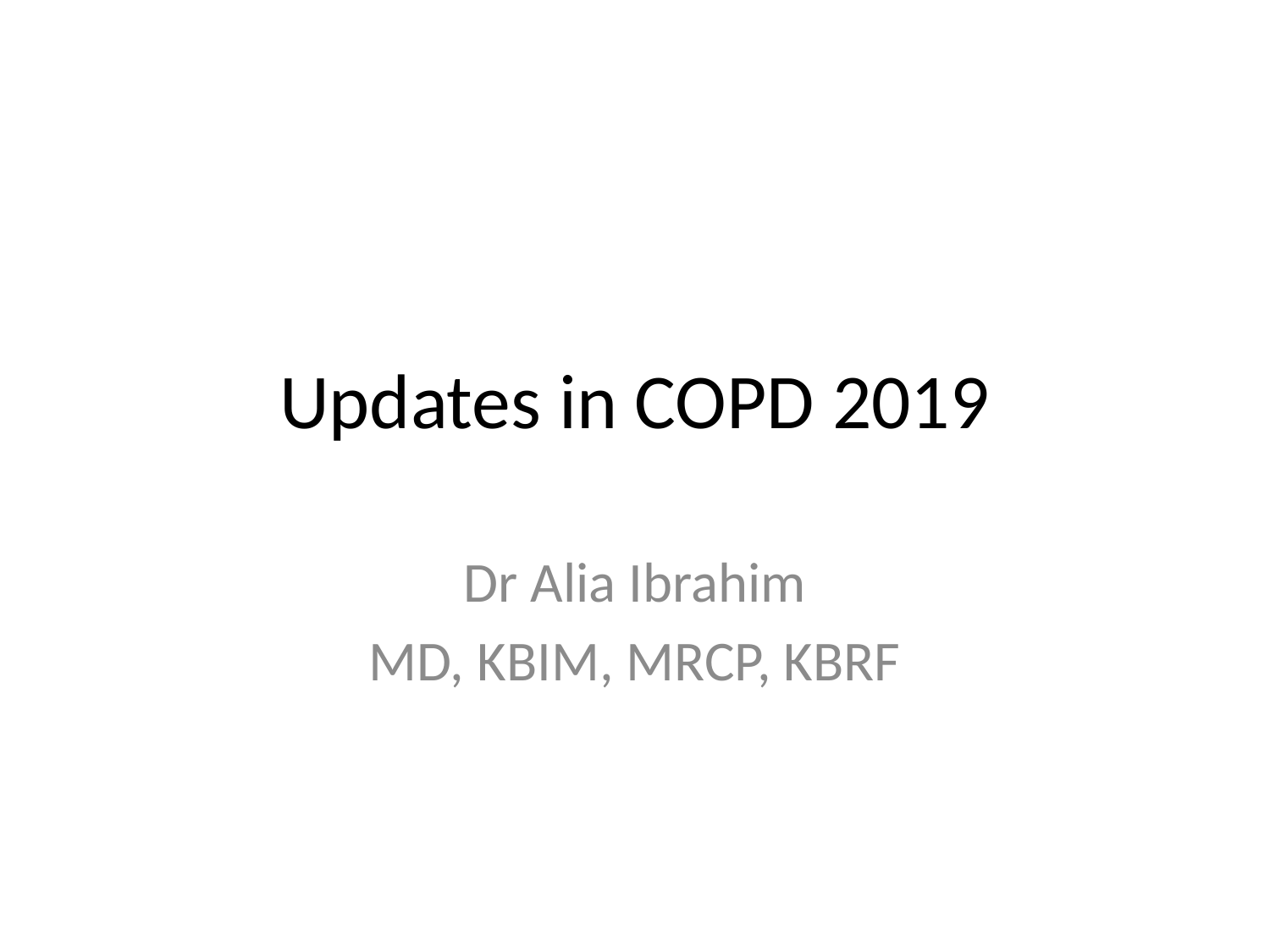

# Updates in COPD 2019
Dr Alia Ibrahim
MD, KBIM, MRCP, KBRF